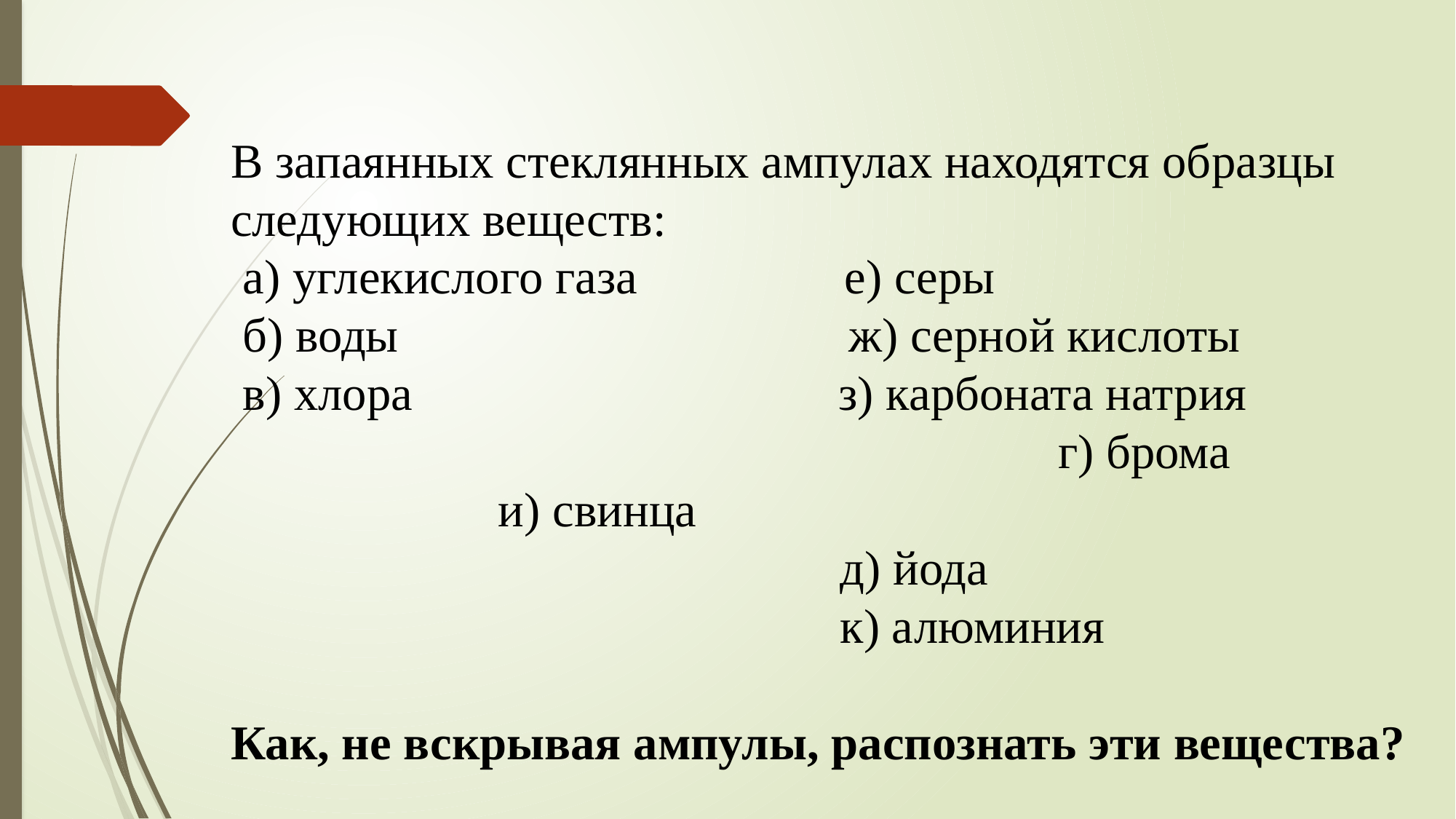

В запаянных стеклянных ампулах находятся образцы следующих веществ:
 а) углекислого газа                 е) серы
 б) воды                                     ж) серной кислоты
 в) хлора                                   з) карбоната натрия                                                                                    г) брома 		                       и) свинца
                                                  д) йода
                                                  к) алюминия

Как, не вскрывая ампулы, распознать эти вещества?